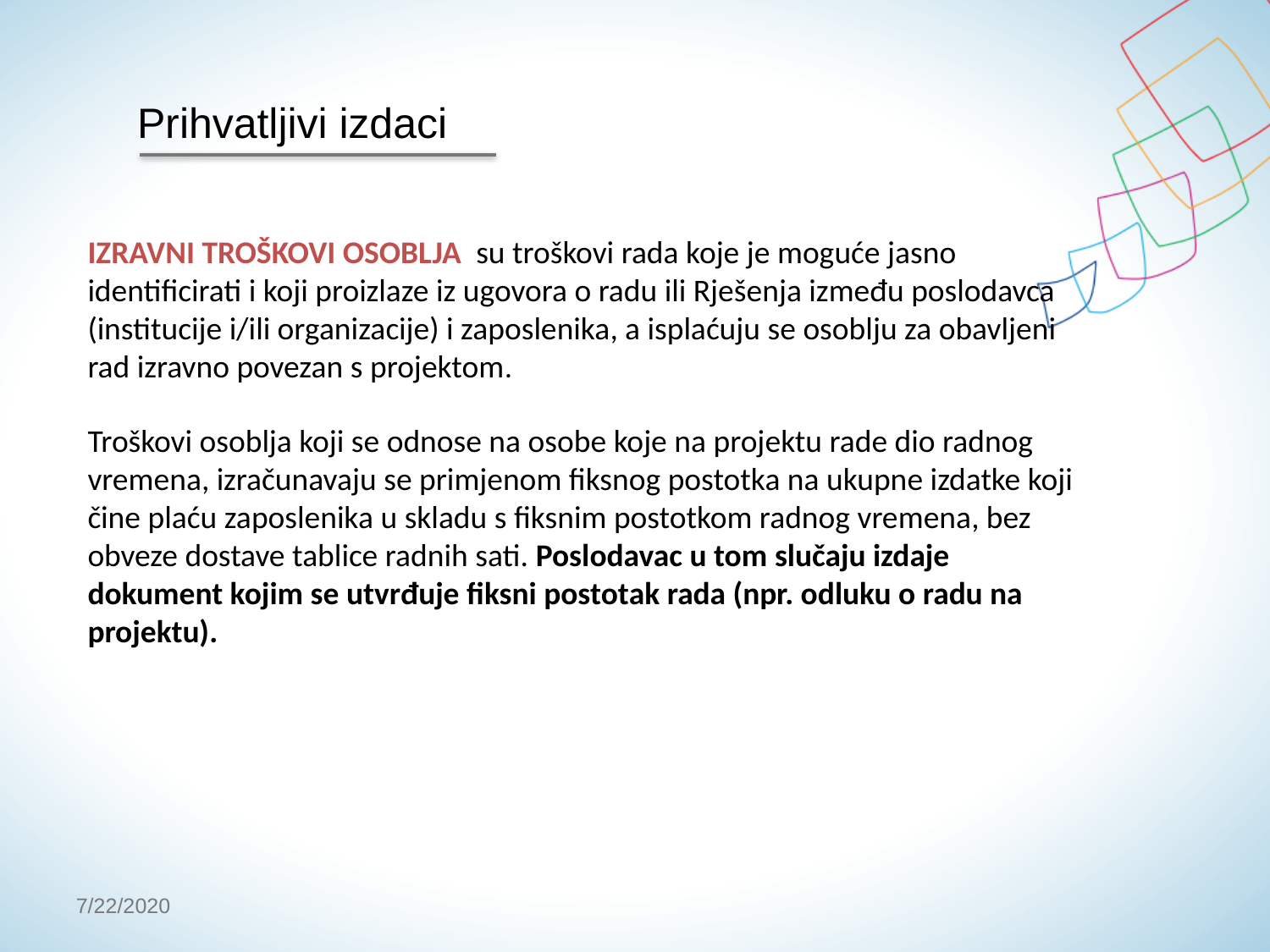

Prihvatljivi izdaci

IZRAVNI TROŠKOVI OSOBLJA  su troškovi rada koje je moguće jasno identificirati i koji proizlaze iz ugovora o radu ili Rješenja između poslodavca (institucije i/ili organizacije) i zaposlenika, a isplaćuju se osoblju za obavljeni rad izravno povezan s projektom.

Troškovi osoblja koji se odnose na osobe koje na projektu rade dio radnog vremena, izračunavaju se primjenom fiksnog postotka na ukupne izdatke koji čine plaću zaposlenika u skladu s fiksnim postotkom radnog vremena, bez obveze dostave tablice radnih sati. Poslodavac u tom slučaju izdaje dokument kojim se utvrđuje fiksni postotak rada (npr. odluku o radu na projektu).